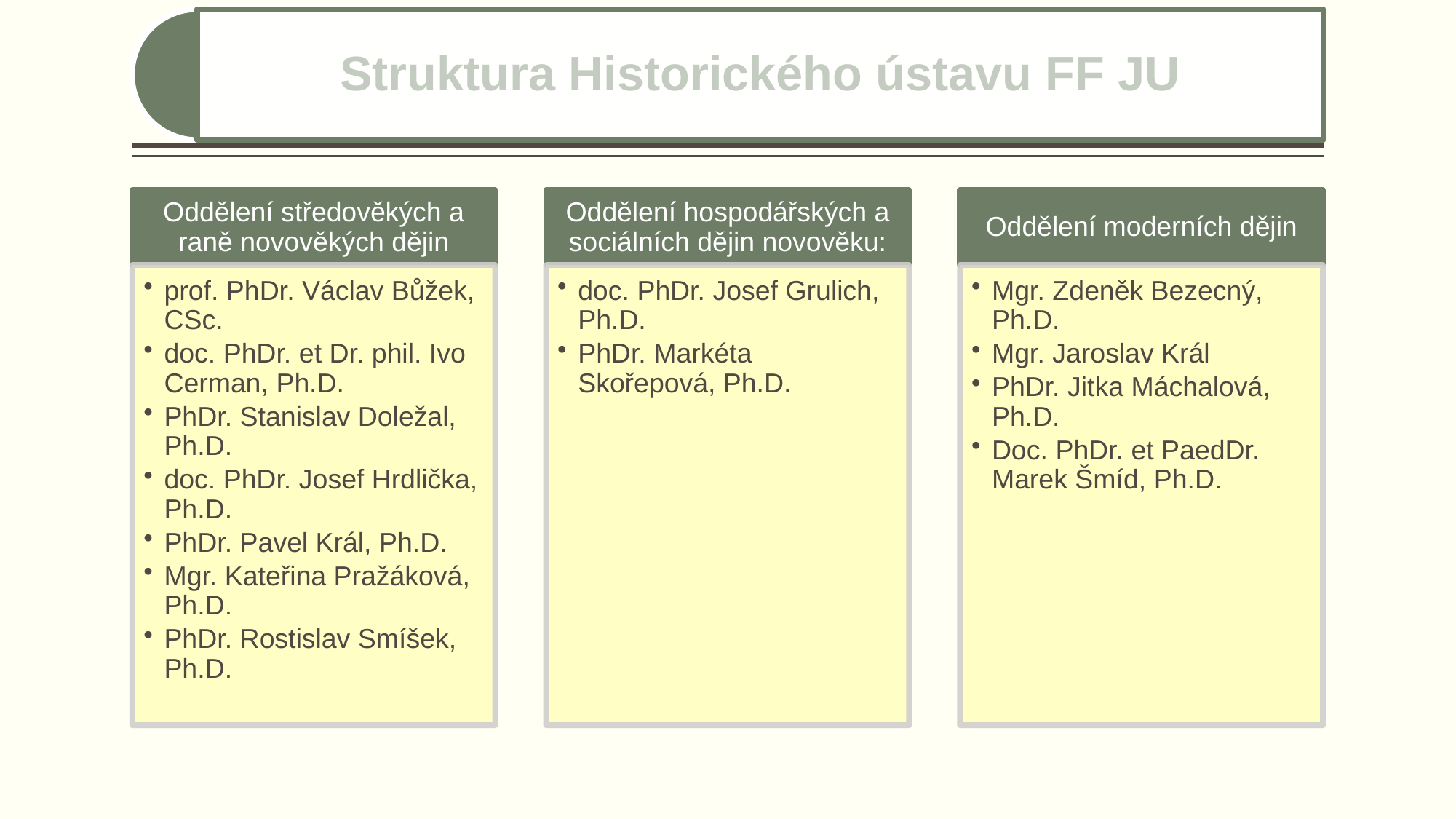

Struktura Historického ústavu FF JU
Oddělení středověkých a raně novověkých dějin
prof. PhDr. Václav Bůžek, CSc.
doc. PhDr. et Dr. phil. Ivo Cerman, Ph.D.
PhDr. Stanislav Doležal, Ph.D.
doc. PhDr. Josef Hrdlička, Ph.D.
PhDr. Pavel Král, Ph.D.
Mgr. Kateřina Pražáková, Ph.D.
PhDr. Rostislav Smíšek, Ph.D.

Oddělení hospodářských a sociálních dějin novověku:
doc. PhDr. Josef Grulich, Ph.D.
PhDr. Markéta Skořepová, Ph.D.
Oddělení moderních dějin
Mgr. Zdeněk Bezecný, Ph.D.
Mgr. Jaroslav Král
PhDr. Jitka Máchalová, Ph.D.
Doc. PhDr. et PaedDr. Marek Šmíd, Ph.D.